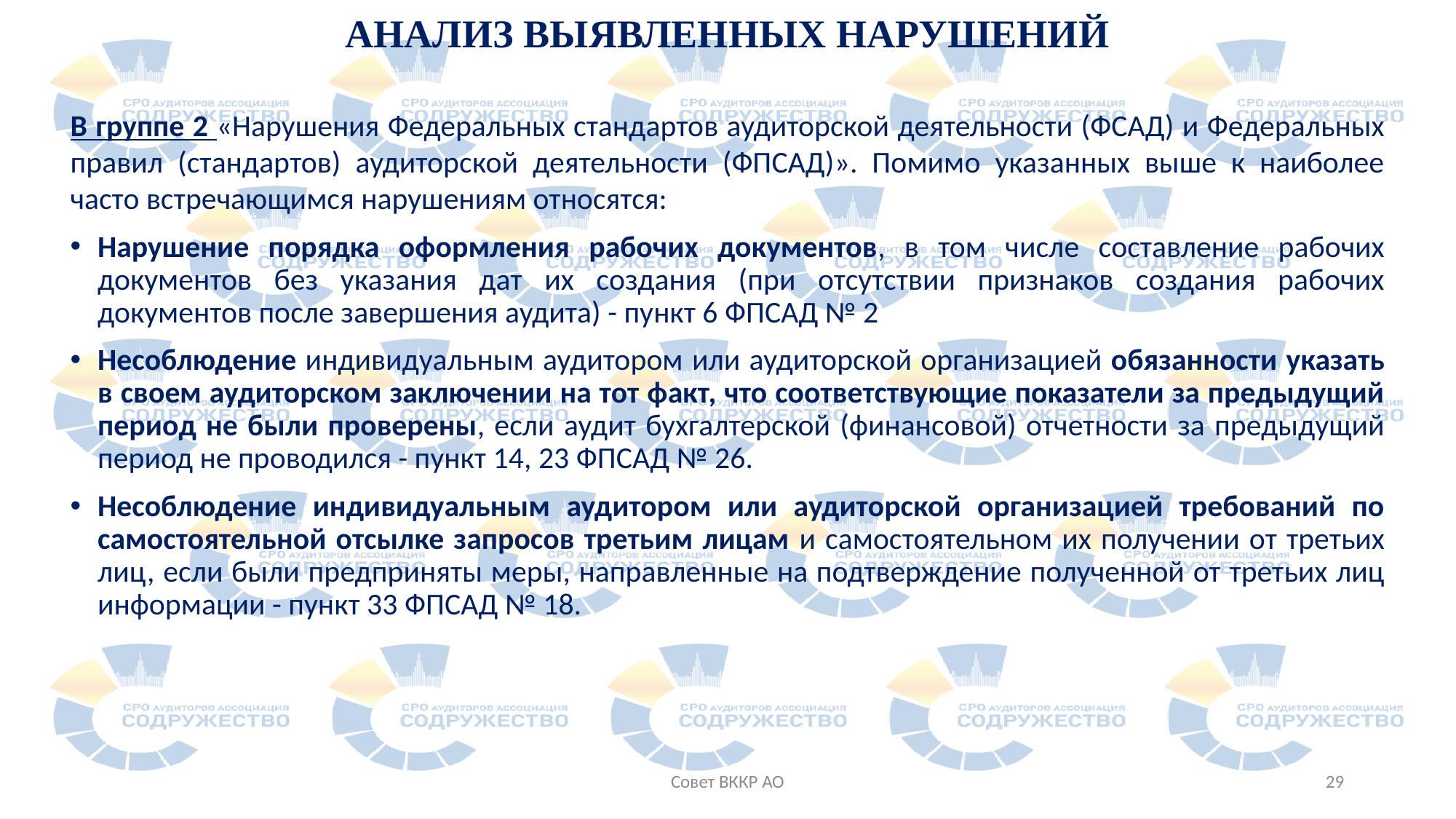

# АНАЛИЗ ВЫЯВЛЕННЫХ НАРУШЕНИЙ
В группе 2 «Нарушения Федеральных стандартов аудиторской деятельности (ФСАД) и Федеральных правил (стандартов) аудиторской деятельности (ФПСАД)». Помимо указанных выше к наиболее часто встречающимся нарушениям относятся:
Нарушение порядка оформления рабочих документов, в том числе составление рабочих документов без указания дат их создания (при отсутствии признаков создания рабочих документов после завершения аудита) - пункт 6 ФПСАД № 2
Несоблюдение индивидуальным аудитором или аудиторской организацией обязанности указать в своем аудиторском заключении на тот факт, что соответствующие показатели за предыдущий период не были проверены, если аудит бухгалтерской (финансовой) отчетности за предыдущий период не проводился - пункт 14, 23 ФПСАД № 26.
Несоблюдение индивидуальным аудитором или аудиторской организацией требований по самостоятельной отсылке запросов третьим лицам и самостоятельном их получении от третьих лиц, если были предприняты меры, направленные на подтверждение полученной от третьих лиц информации - пункт 33 ФПСАД № 18.

Совет ВККР АО
29